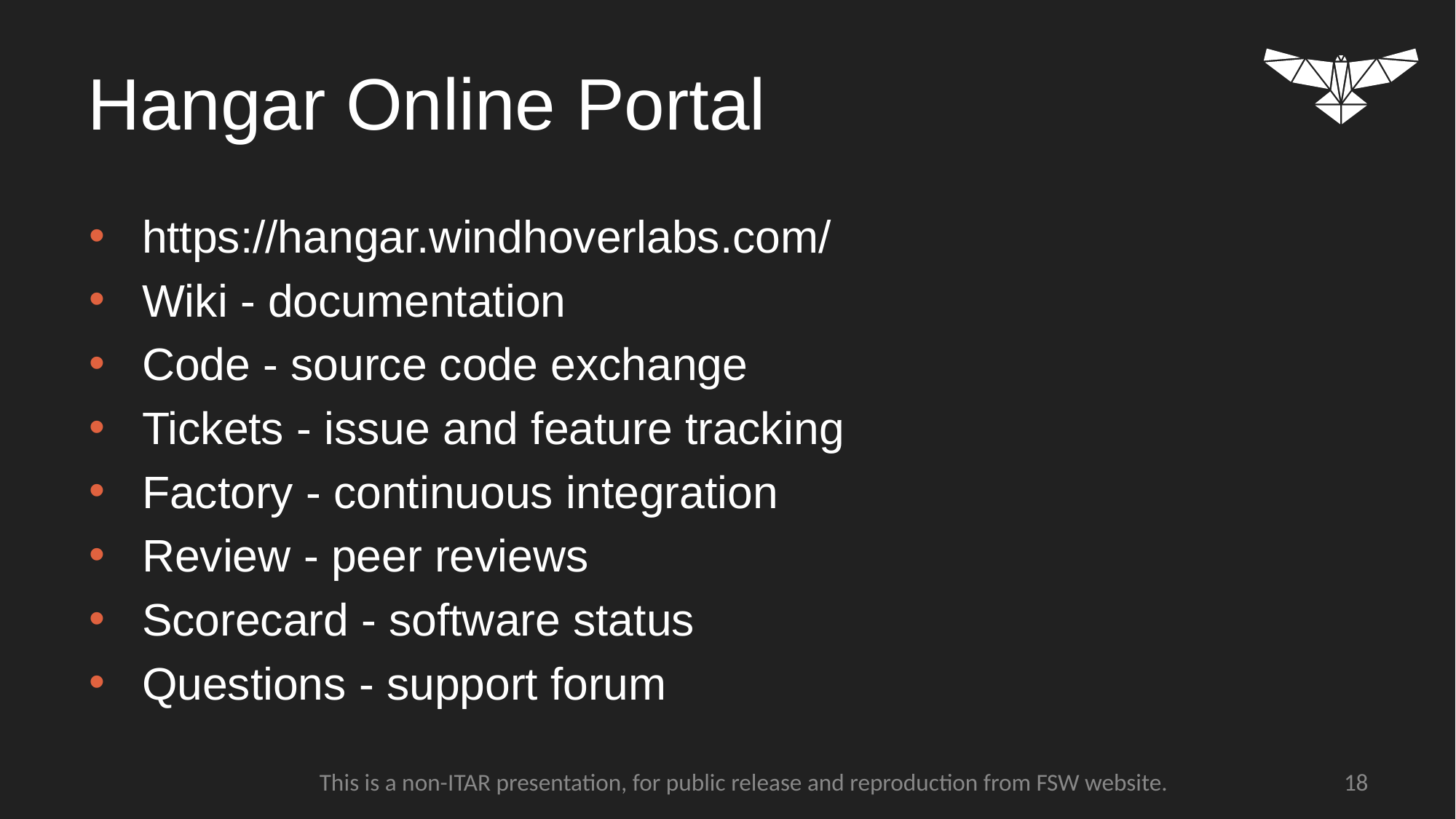

# Hangar Online Portal
https://hangar.windhoverlabs.com/
Wiki - documentation
Code - source code exchange
Tickets - issue and feature tracking
Factory - continuous integration
Review - peer reviews
Scorecard - software status
Questions - support forum
18